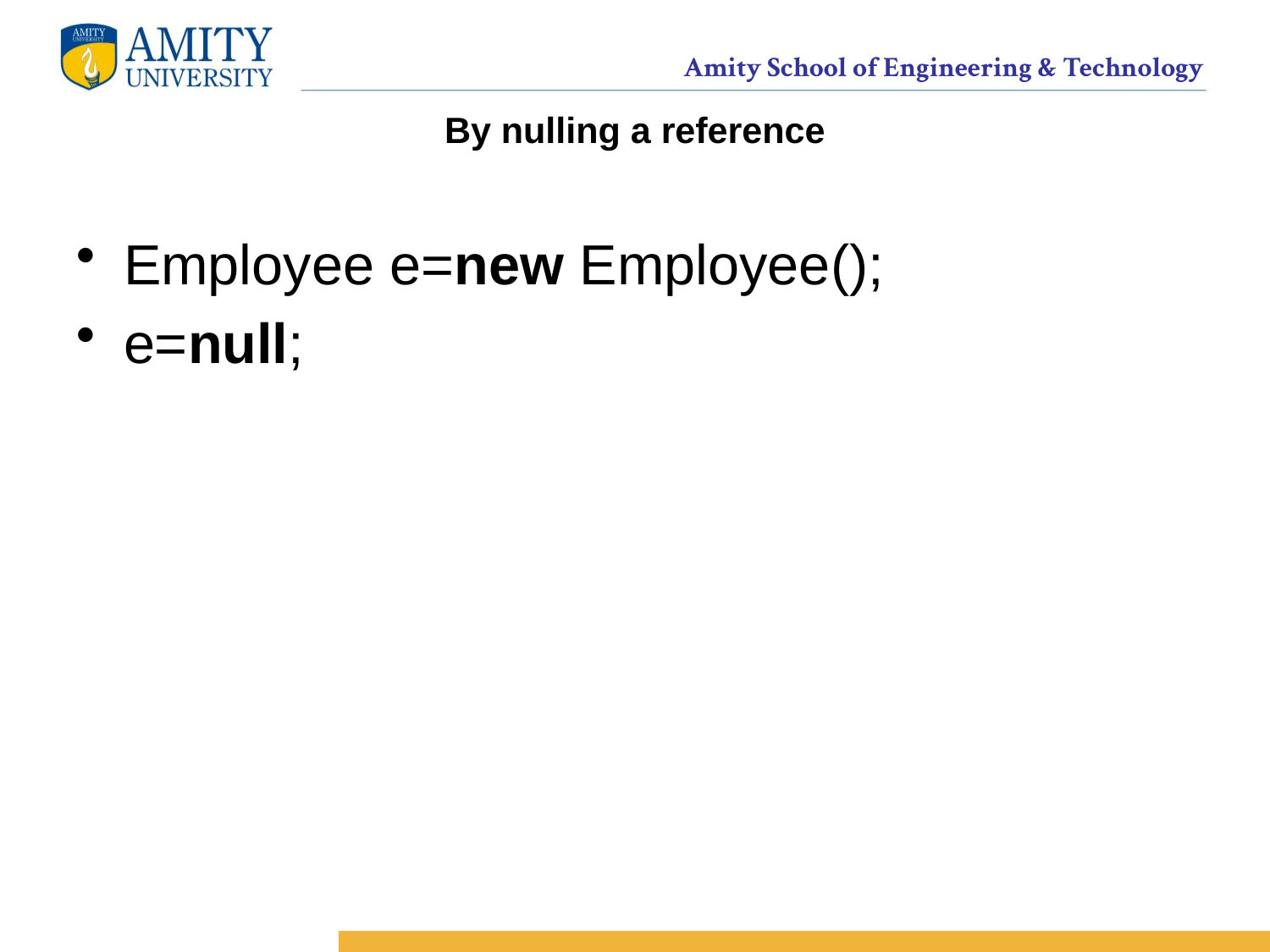

# By nulling a reference
Employee e=new Employee();
e=null;